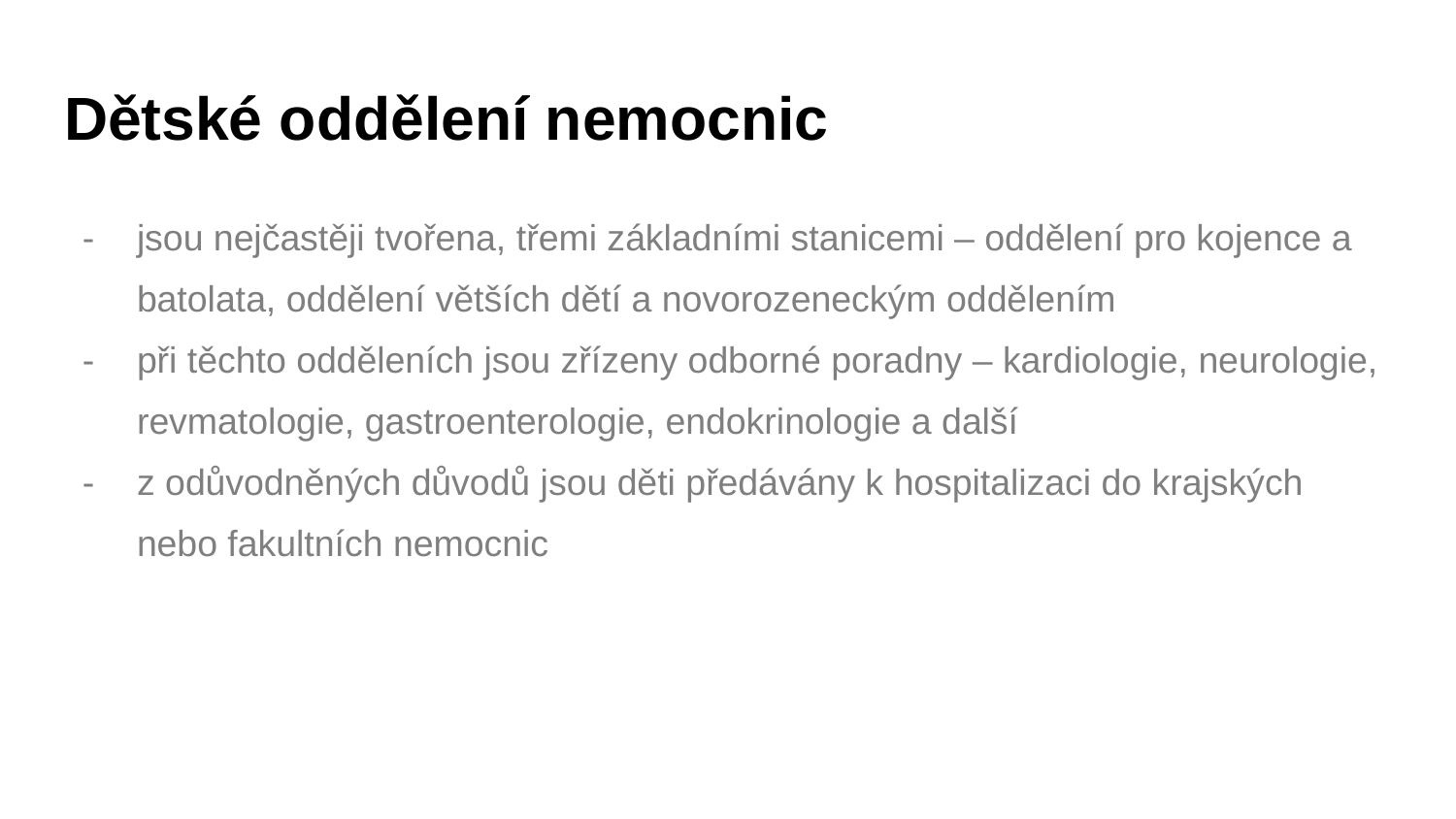

# Dětské oddělení nemocnic
jsou nejčastěji tvořena, třemi základními stanicemi – oddělení pro kojence a batolata, oddělení větších dětí a novorozeneckým oddělením
při těchto odděleních jsou zřízeny odborné poradny – kardiologie, neurologie, revmatologie, gastroenterologie, endokrinologie a další
z odůvodněných důvodů jsou děti předávány k hospitalizaci do krajských nebo fakultních nemocnic